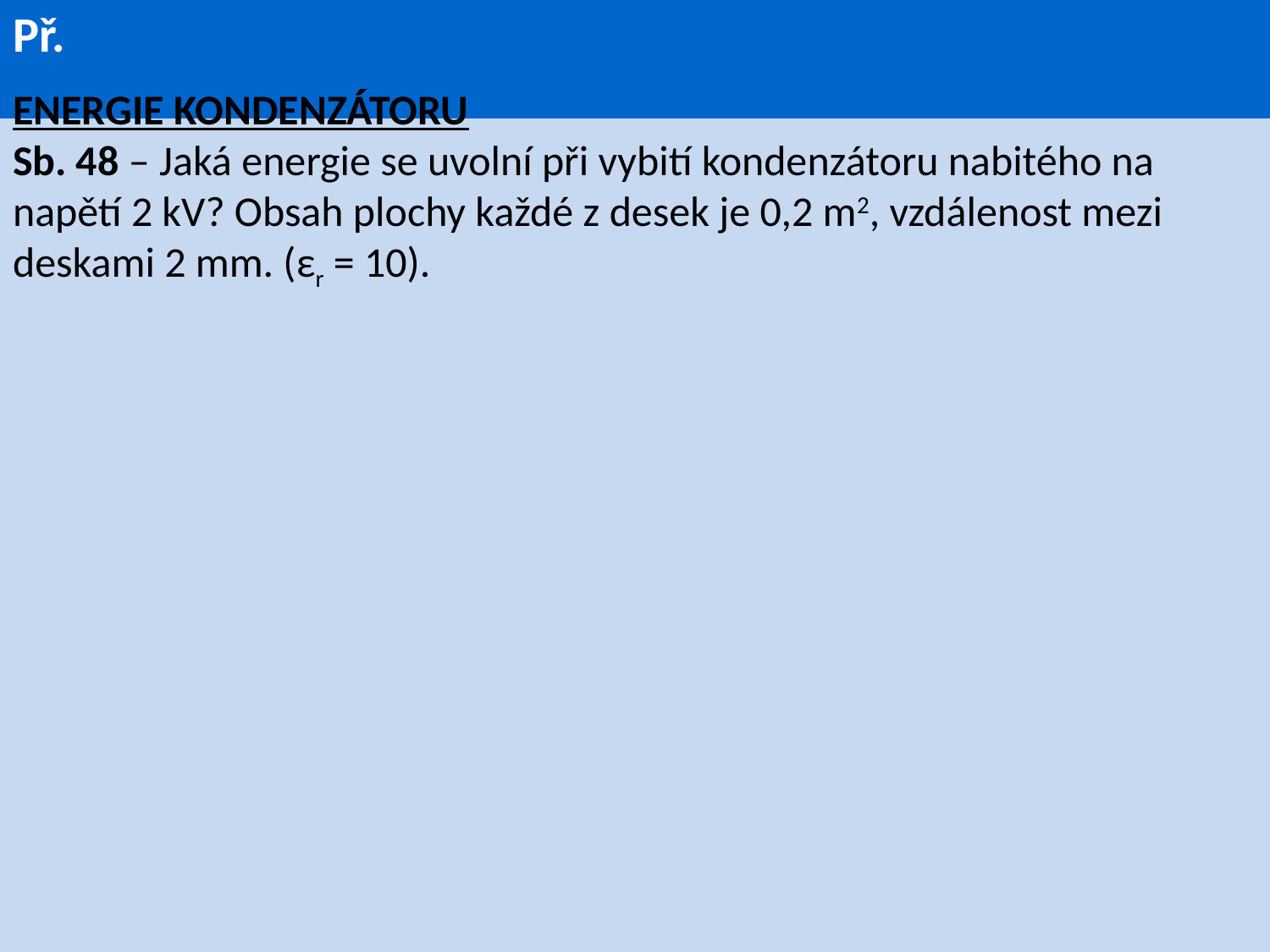

# Př.
ENERGIE KONDENZÁTORU
Sb. 48 – Jaká energie se uvolní při vybití kondenzátoru nabitého na napětí 2 kV? Obsah plochy každé z desek je 0,2 m2, vzdálenost mezi deskami 2 mm. (εr = 10).